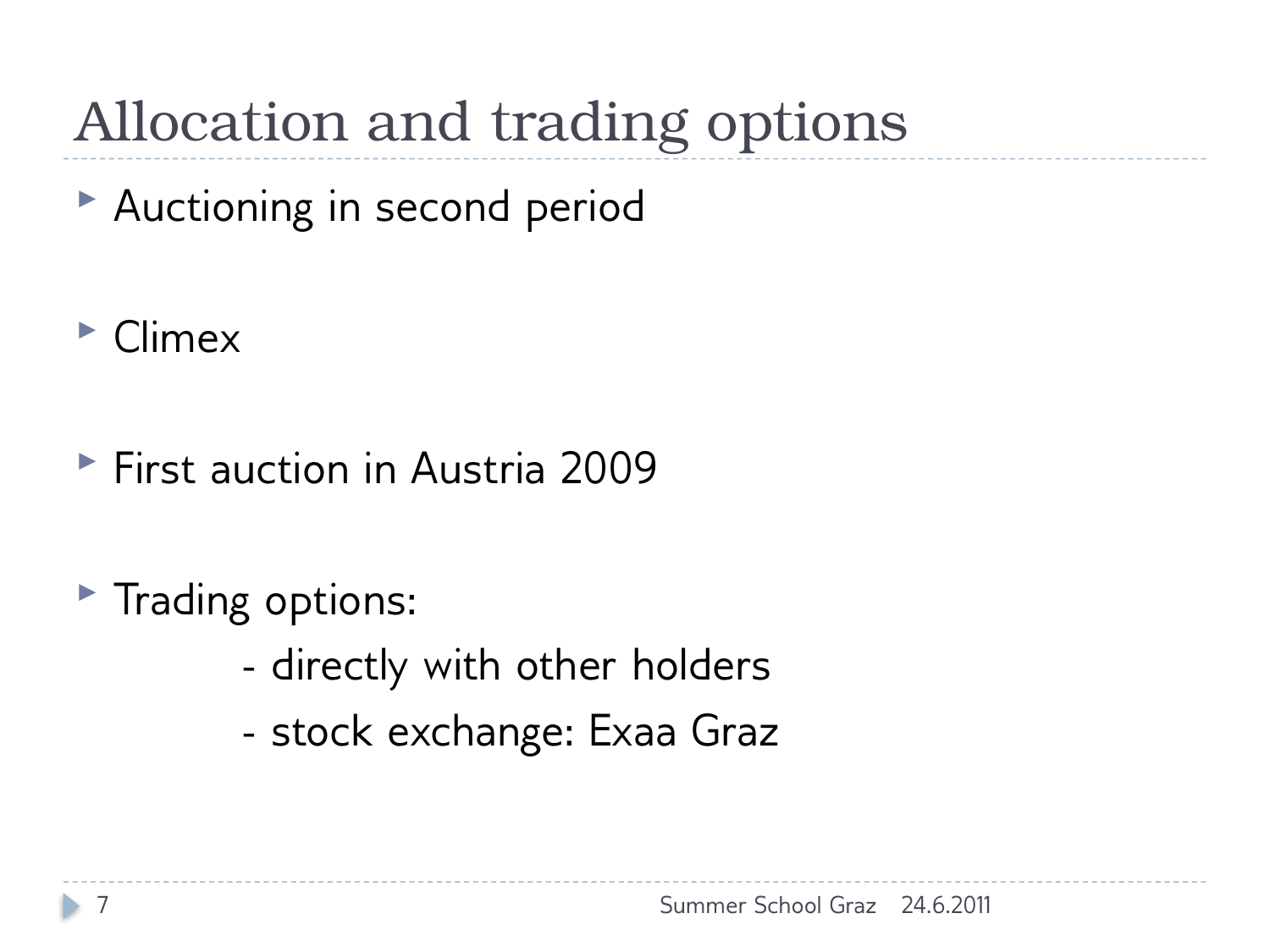

# Allocation and trading options
Auctioning in second period

Climex

First auction in Austria 2009

Trading options:
		- directly with other holders
		- stock exchange: Exaa Graz
7
Summer School Graz
24.6.2011